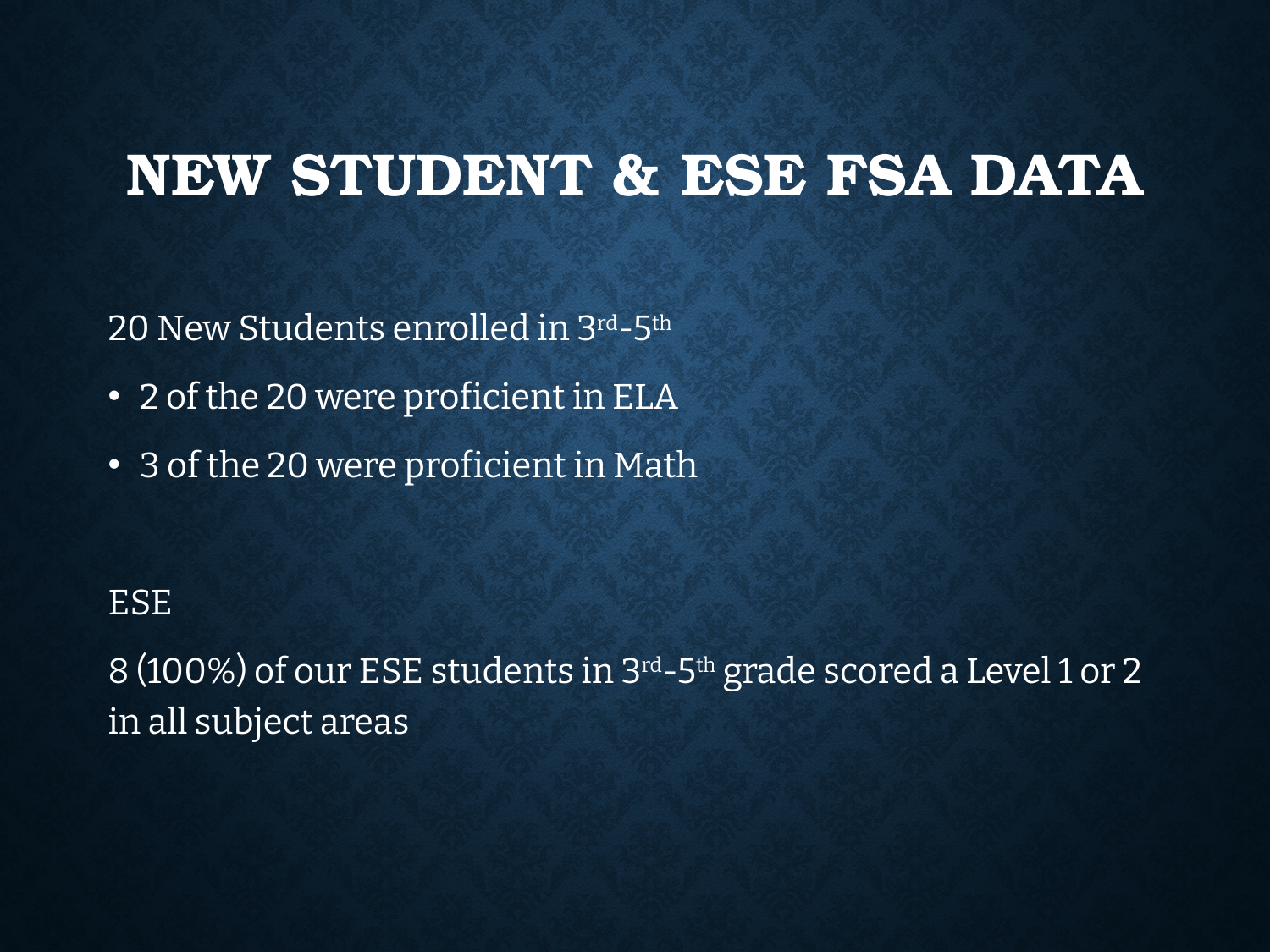

# New Student & ESE FSA Data
20 New Students enrolled in 3rd-5th
2 of the 20 were proficient in ELA
3 of the 20 were proficient in Math

ESE
8 (100%) of our ESE students in 3rd-5th grade scored a Level 1 or 2 in all subject areas